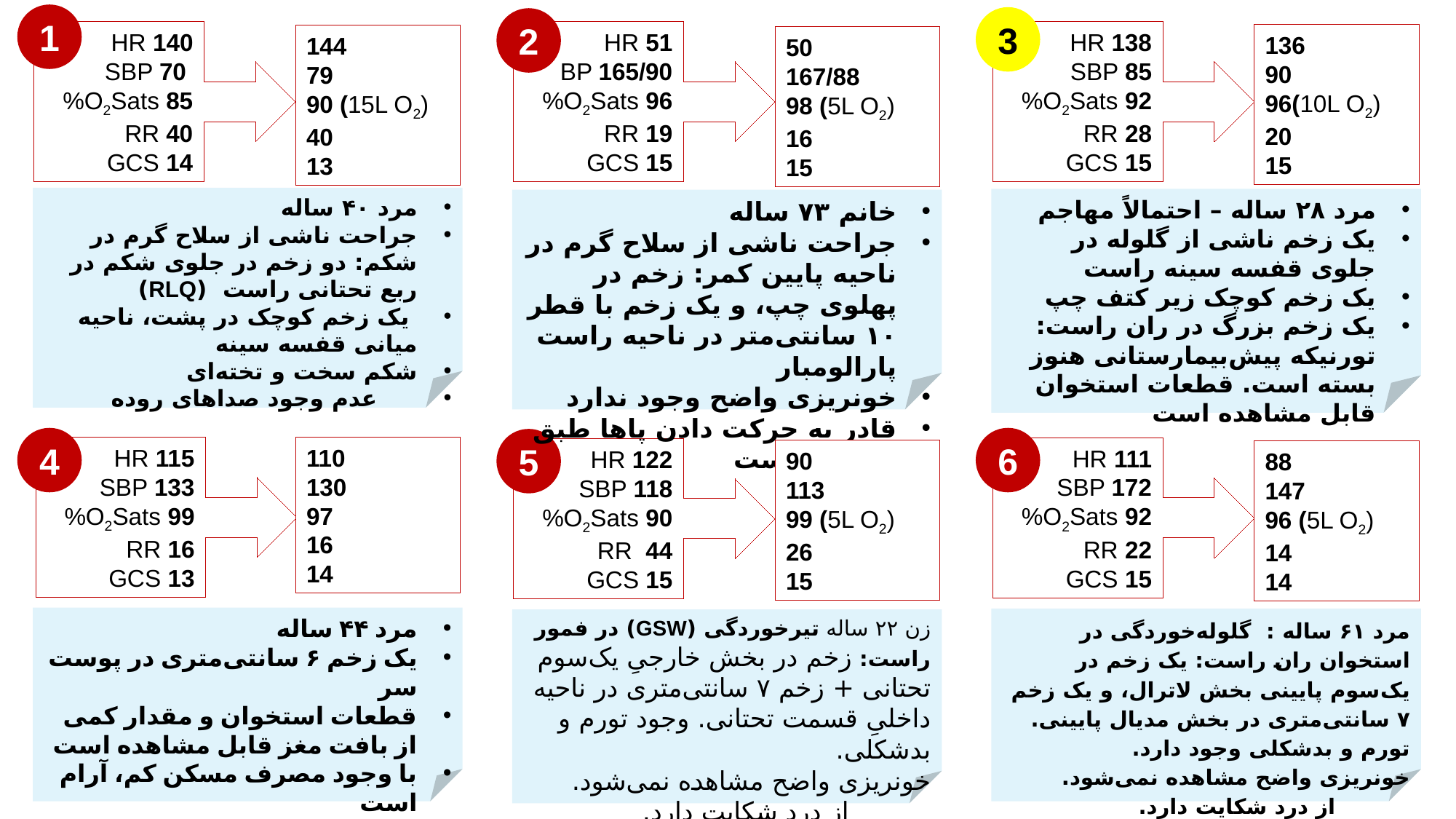

1
3
2
HR 51
BP 165/90
%O2Sats 96
RR 19
GCS 15
HR 138
SBP 85
%O2Sats 92
RR 28
GCS 15
HR 140
SBP 70
%O2Sats 85
RR 40
GCS 14
136
90
96(10L O2)
20
15
144
79
90 (15L O2)
40
13
50
167/88
98 (5L O2)
16
15
مرد ۴۰ ساله
جراحت ناشی از سلاح گرم در شکم: دو زخم در جلوی شکم در ربع تحتانی راست  (RLQ)
 یک زخم کوچک در پشت، ناحیه میانی قفسه سینه
شکم سخت و تخته‌ای
     عدم وجود صداهای روده
مرد ۲۸ ساله – احتمالاً مهاجم
یک زخم ناشی از گلوله در جلوی قفسه سینه راست
یک زخم کوچک زیر کتف چپ
یک زخم بزرگ در ران راست: تورنیکه پیش‌بیمارستانی هنوز بسته است. قطعات استخوان قابل مشاهده است
خانم ۷۳ ساله
جراحت ناشی از سلاح گرم در ناحیه پایین کمر: زخم در پهلوی چپ، و یک زخم با قطر ۱۰ سانتی‌متر در ناحیه راست پارالومبار
خونریزی واضح وجود ندارد
قادر به حرکت دادن پاها طبق فرمان نیست
4
6
5
110
130
97
16
14
HR 115
SBP 133
%O2Sats 99
RR 16
GCS 13
HR 111
SBP 172
%O2Sats 92
RR 22
GCS 15
HR 122
SBP 118
%O2Sats 90
RR  44
GCS 15
90
113
99 (5L O2)
26
15
88
147
96 (5L O2)
14
14
مرد ۴۴ ساله
یک زخم ۶ سانتی‌متری در پوست سر
قطعات استخوان و مقدار کمی از بافت مغز قابل مشاهده است
با وجود مصرف مسکن کم، آرام است
پانسمان فشاری در محل قرار دارد
مرد ۶۱ ساله :  گلوله‌خوردگی در استخوان ران راست: یک زخم در یک‌سوم پایینی بخش لاترال، و یک زخم ۷ سانتی‌متری در بخش مدیال پایینی.
تورم و بدشکلی وجود دارد.
خونریزی واضح مشاهده نمی‌شود.
          از درد شکایت دارد.
زن ۲۲ ساله تیر‌خوردگی (GSW) در فمور راست: زخم در بخش خارجیِ یک‌سوم تحتانی + زخم ۷ سانتی‌متری در ناحیه داخلیِ قسمت تحتانی. وجود تورم و بدشکلی.
خونریزی واضح مشاهده نمی‌شود.
          از درد شکایت دارد.